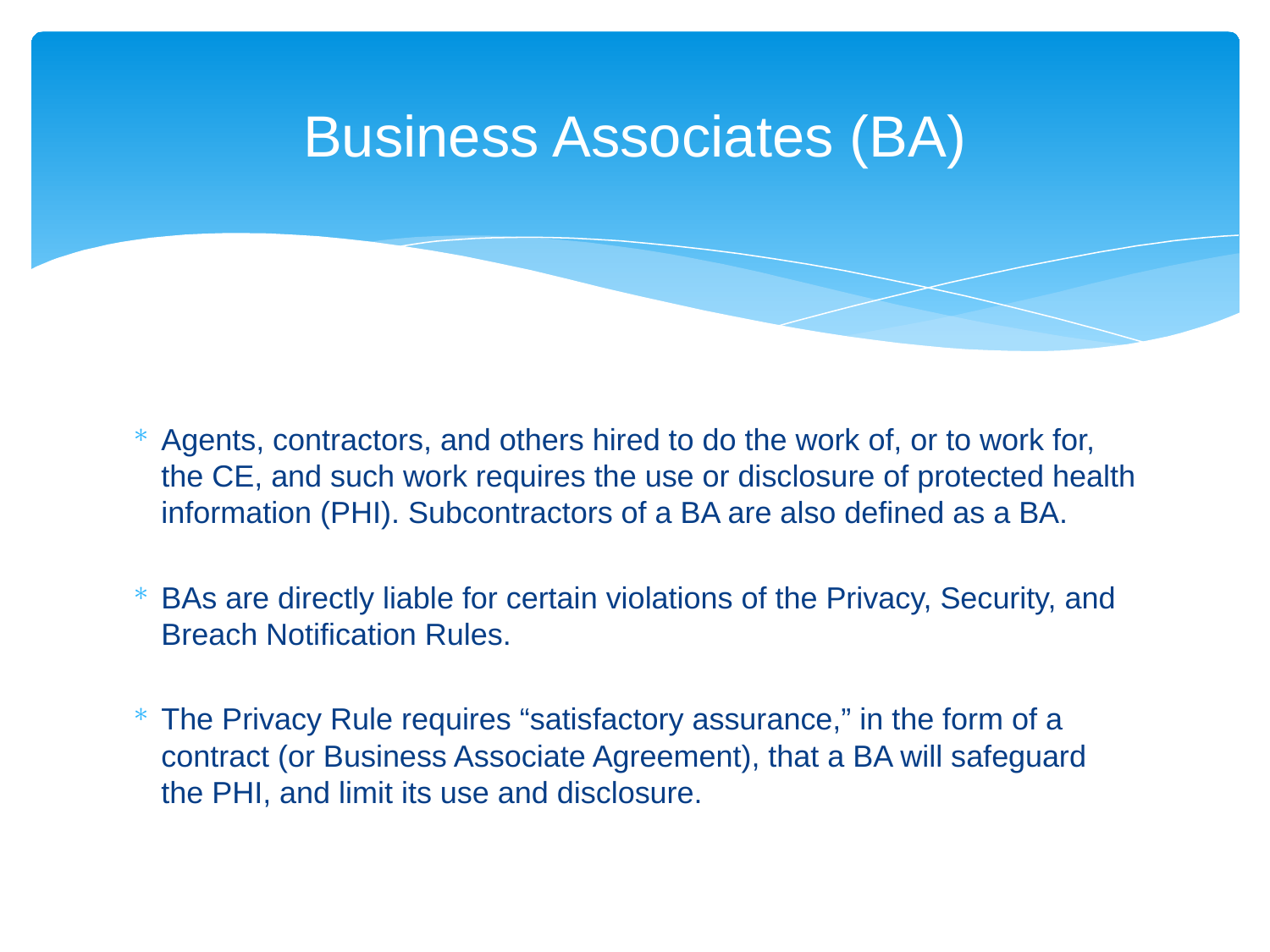

# Business Associates (BA)

Agents, contractors, and others hired to do the work of, or to work for, the CE, and such work requires the use or disclosure of protected health information (PHI). Subcontractors of a BA are also defined as a BA.

BAs are directly liable for certain violations of the Privacy, Security, and Breach Notification Rules.

The Privacy Rule requires “satisfactory assurance,” in the form of a contract (or Business Associate Agreement), that a BA will safeguard the PHI, and limit its use and disclosure.